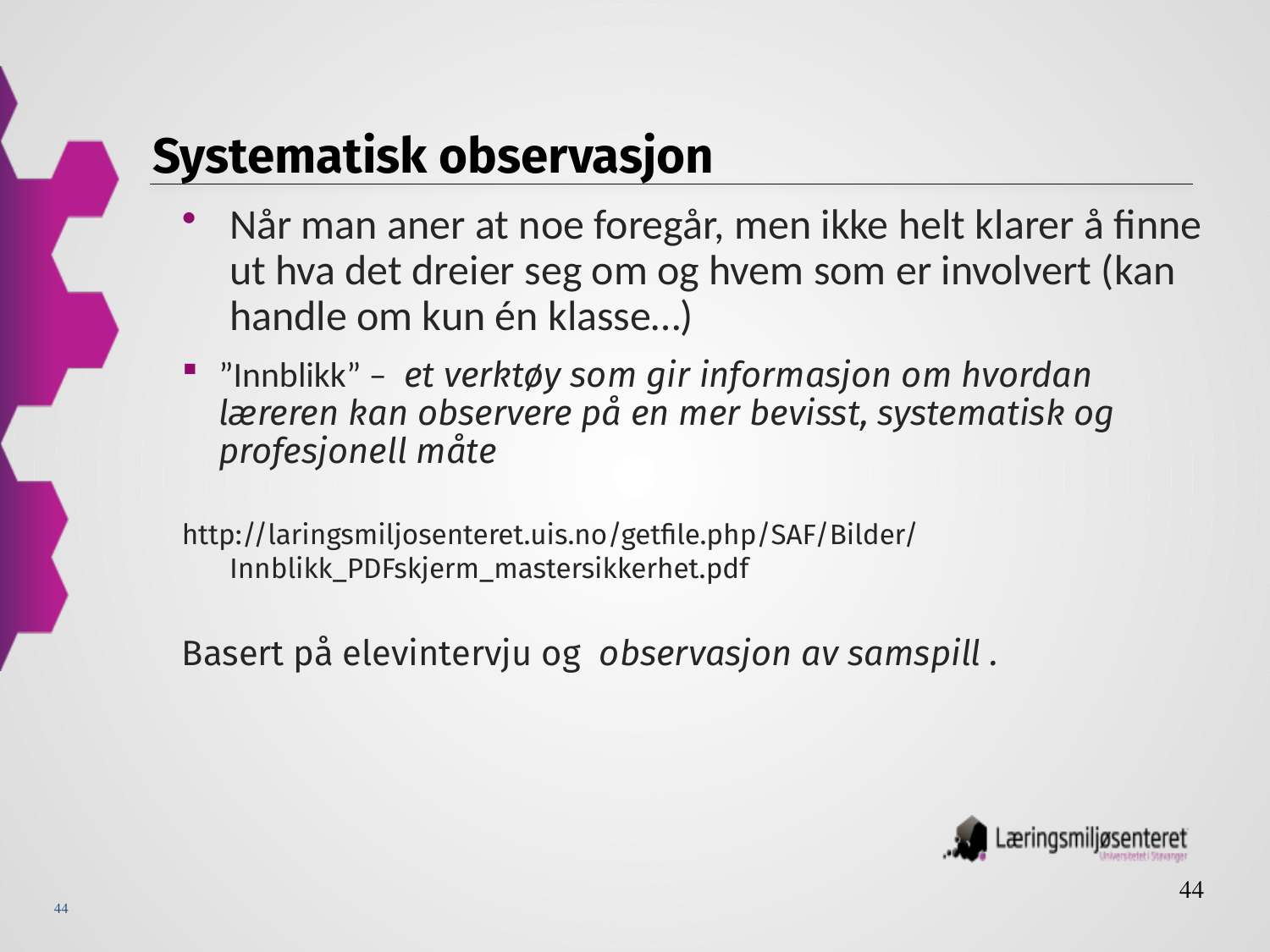

# Systematisk observasjon
Når man aner at noe foregår, men ikke helt klarer å finne ut hva det dreier seg om og hvem som er involvert (kan handle om kun én klasse…)
”Innblikk” –  et verktøy som gir informasjon om hvordan læreren kan observere på en mer bevisst, systematisk og profesjonell måte

http://laringsmiljosenteret.uis.no/getfile.php/SAF/Bilder/Innblikk_PDFskjerm_mastersikkerhet.pdf

Basert på elevintervju og  observasjon av samspill .
44